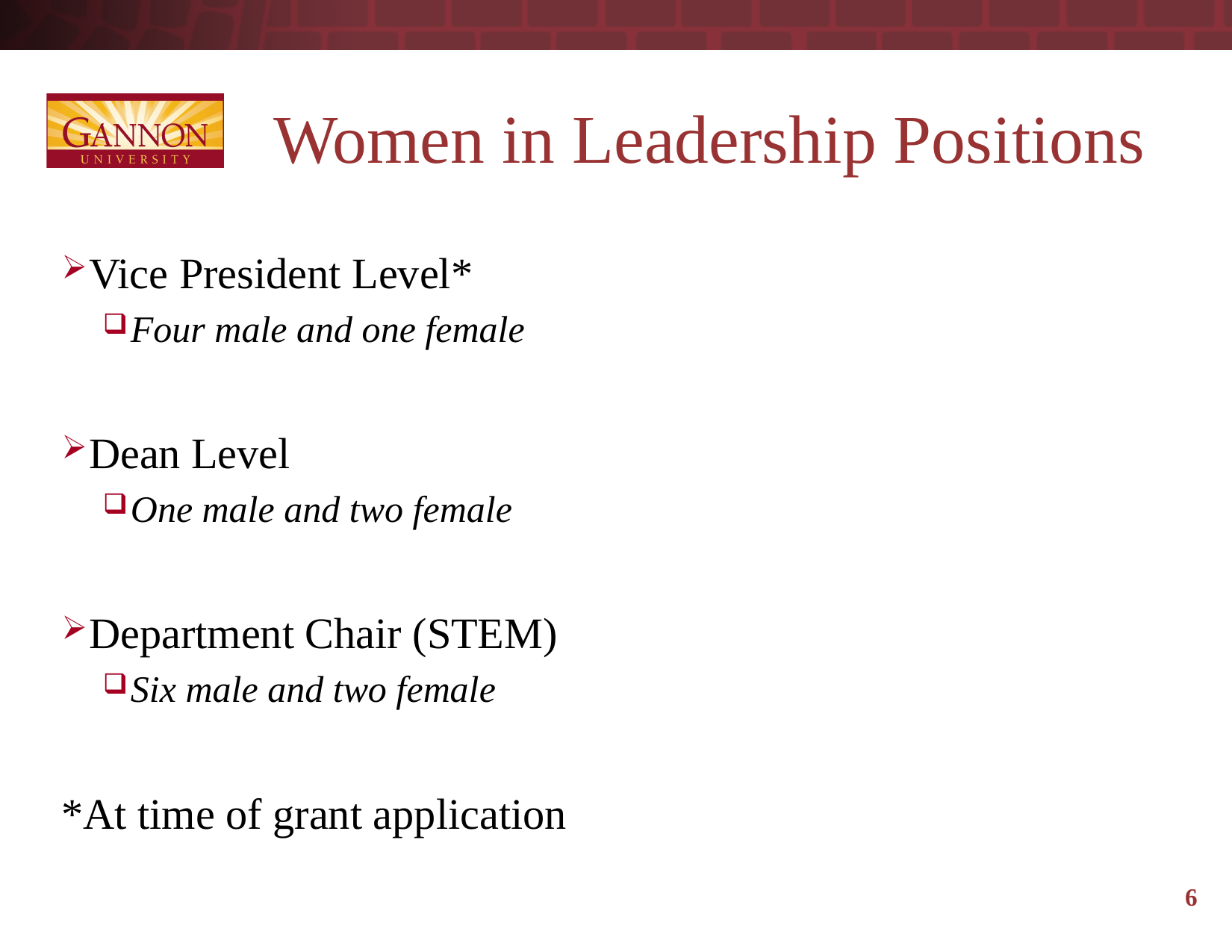

# Women in Leadership Positions
Vice President Level*
Four male and one female

Dean Level
One male and two female

Department Chair (STEM)
Six male and two female

*At time of grant application
6